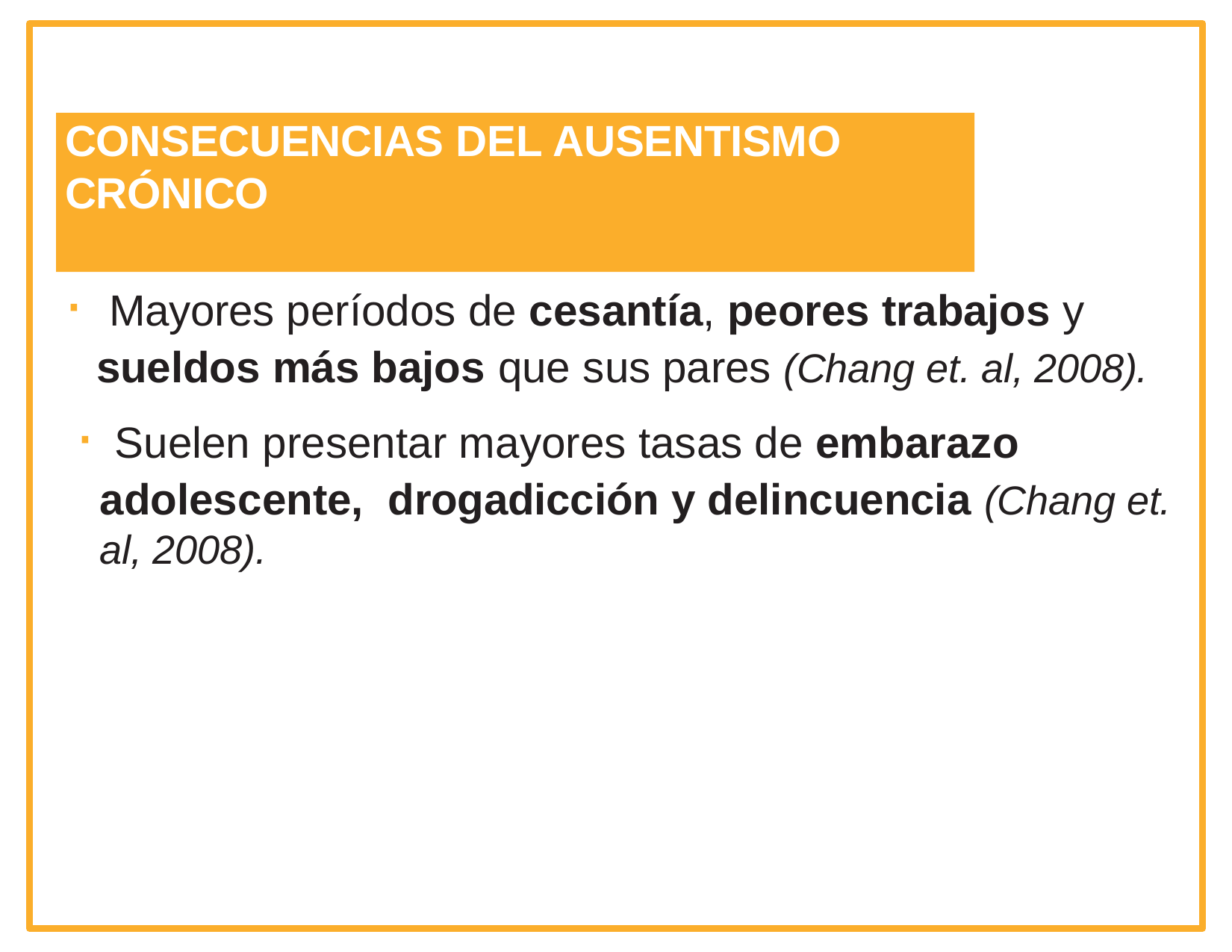

# CONSECUENCIAS DEL AUSENTISMO CRÓNICO
· Mayores períodos de cesantía, peores trabajos y sueldos más bajos que sus pares (Chang et. al, 2008).
· Suelen presentar mayores tasas de embarazo adolescente,  drogadicción y delincuencia (Chang et. al, 2008).